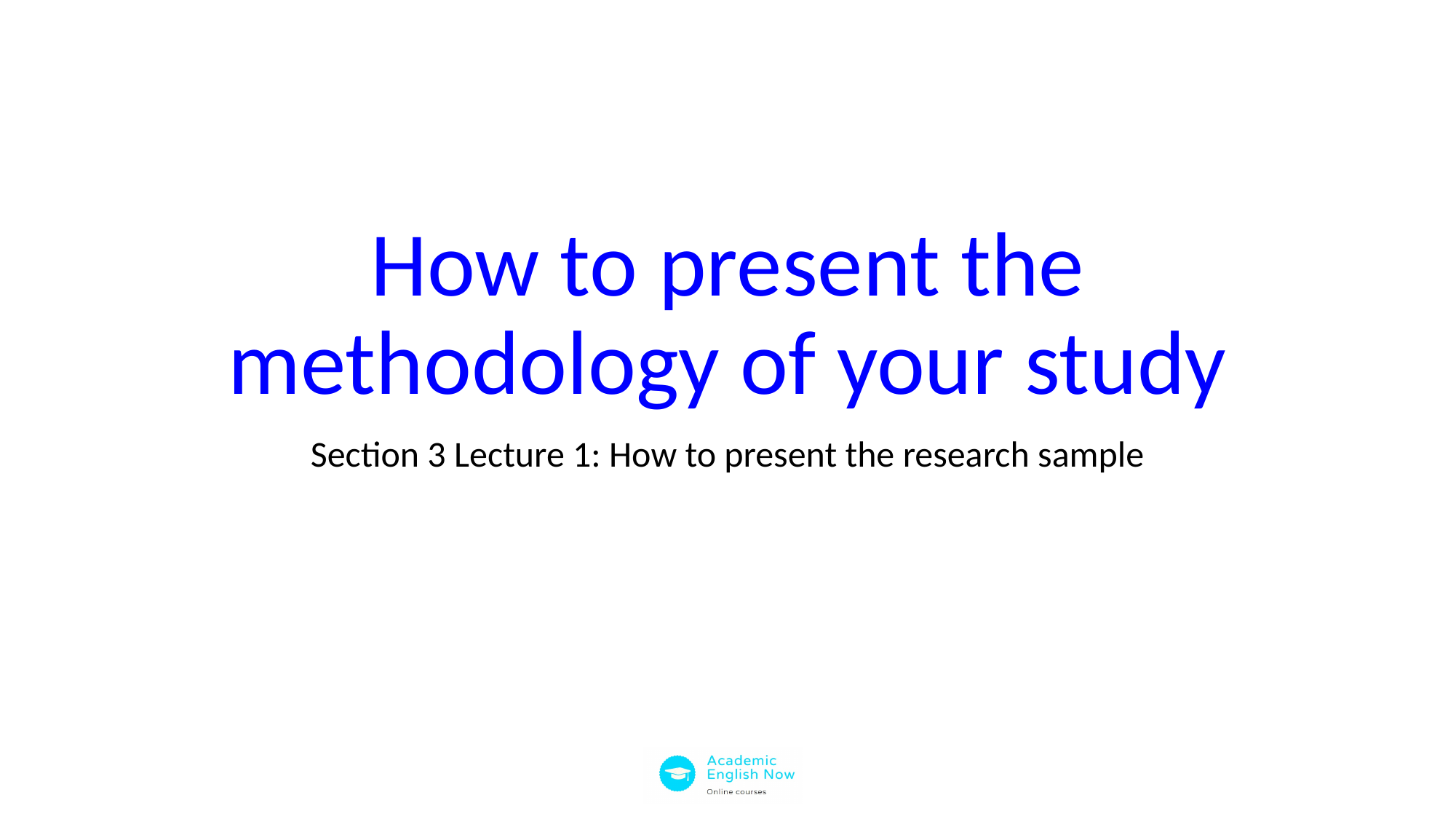

# How to present the methodology of your study
Section 3 Lecture 1: How to present the research sample